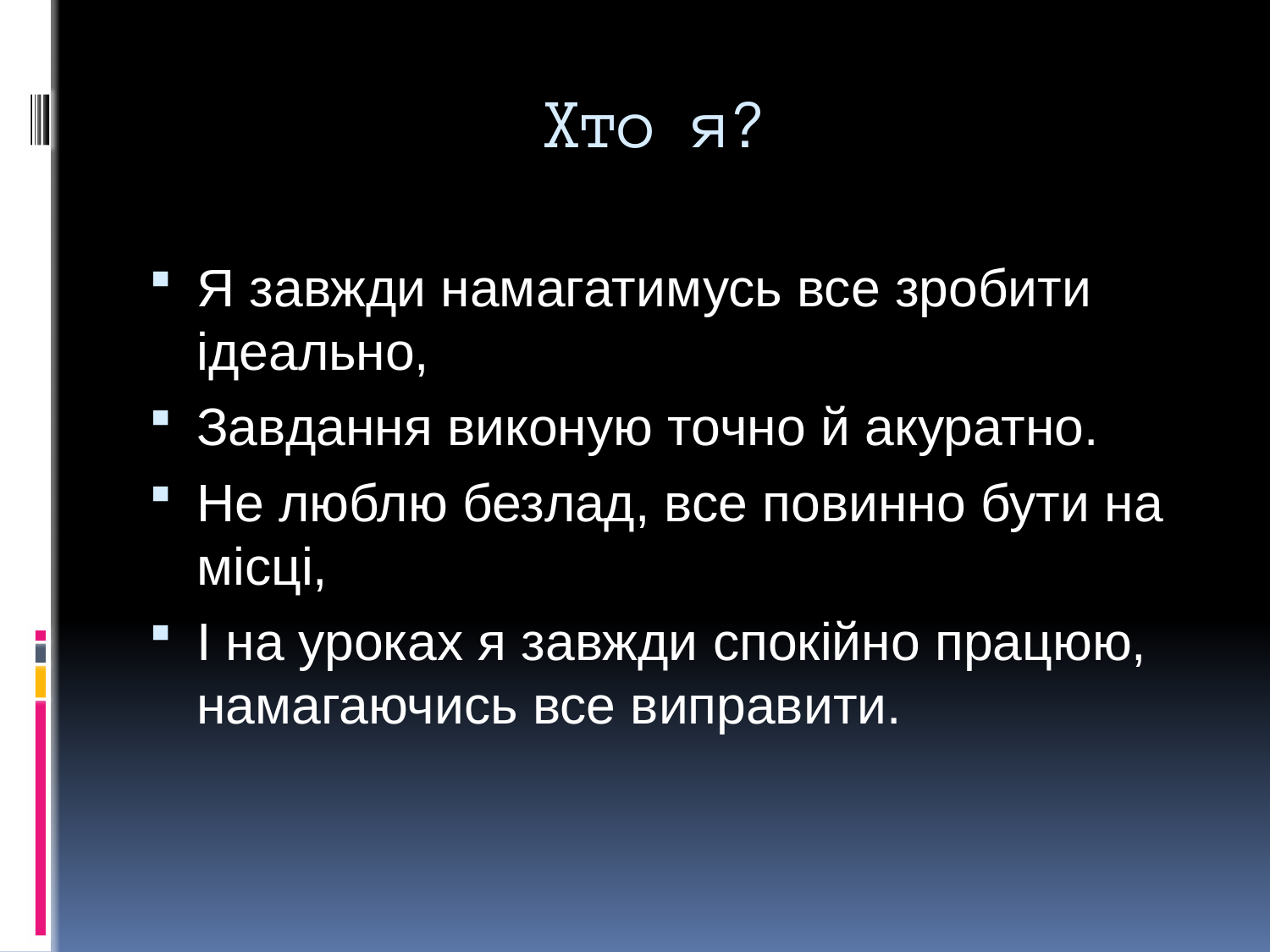

# Хто я?
Я завжди намагатимусь все зробити ідеально,
Завдання виконую точно й акуратно.
Не люблю безлад, все повинно бути на місці,
І на уроках я завжди спокійно працюю, намагаючись все виправити.